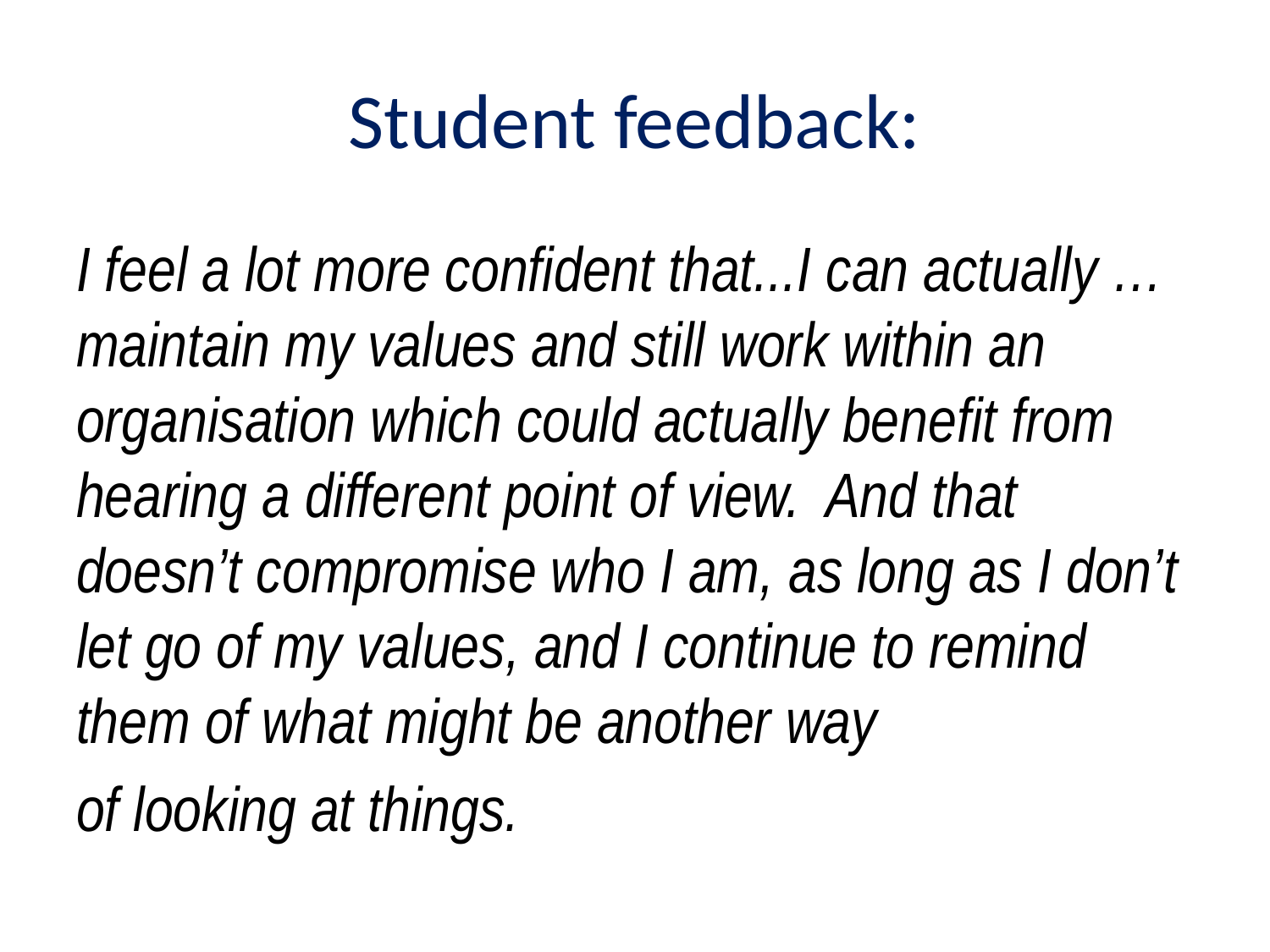

# Student feedback:
I feel a lot more confident that...I can actually …maintain my values and still work within an organisation which could actually benefit from hearing a different point of view.  And that doesn’t compromise who I am, as long as I don’t let go of my values, and I continue to remind them of what might be another way
of looking at things.